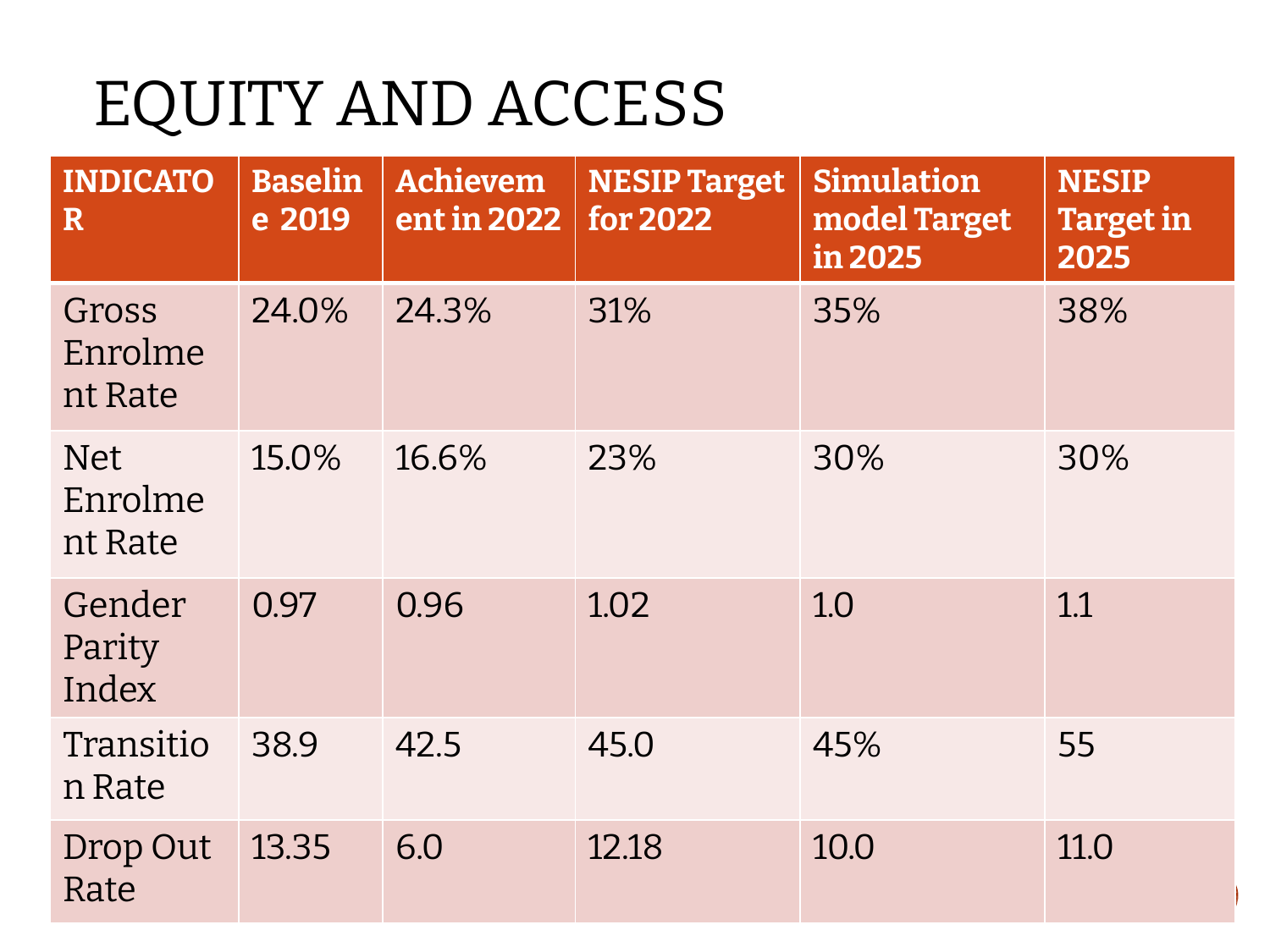

# Equity and Access

| INDICATOR | Baseline 2019 | Achievement in 2022 | NESIP Target for 2022 | Simulation model Target in 2025 | NESIP Target in 2025 |
| --- | --- | --- | --- | --- | --- |
| Gross Enrolment Rate | 24.0% | 24.3% | 31% | 35% | 38% |
| Net Enrolment Rate | 15.0% | 16.6% | 23% | 30% | 30% |
| Gender Parity Index | 0.97 | 0.96 | 1.02 | 1.0 | 1.1 |
| Transition Rate | 38.9 | 42.5 | 45.0 | 45% | 55 |
| Drop Out Rate | 13.35 | 6.0 | 12.18 | 10.0 | 11.0 |